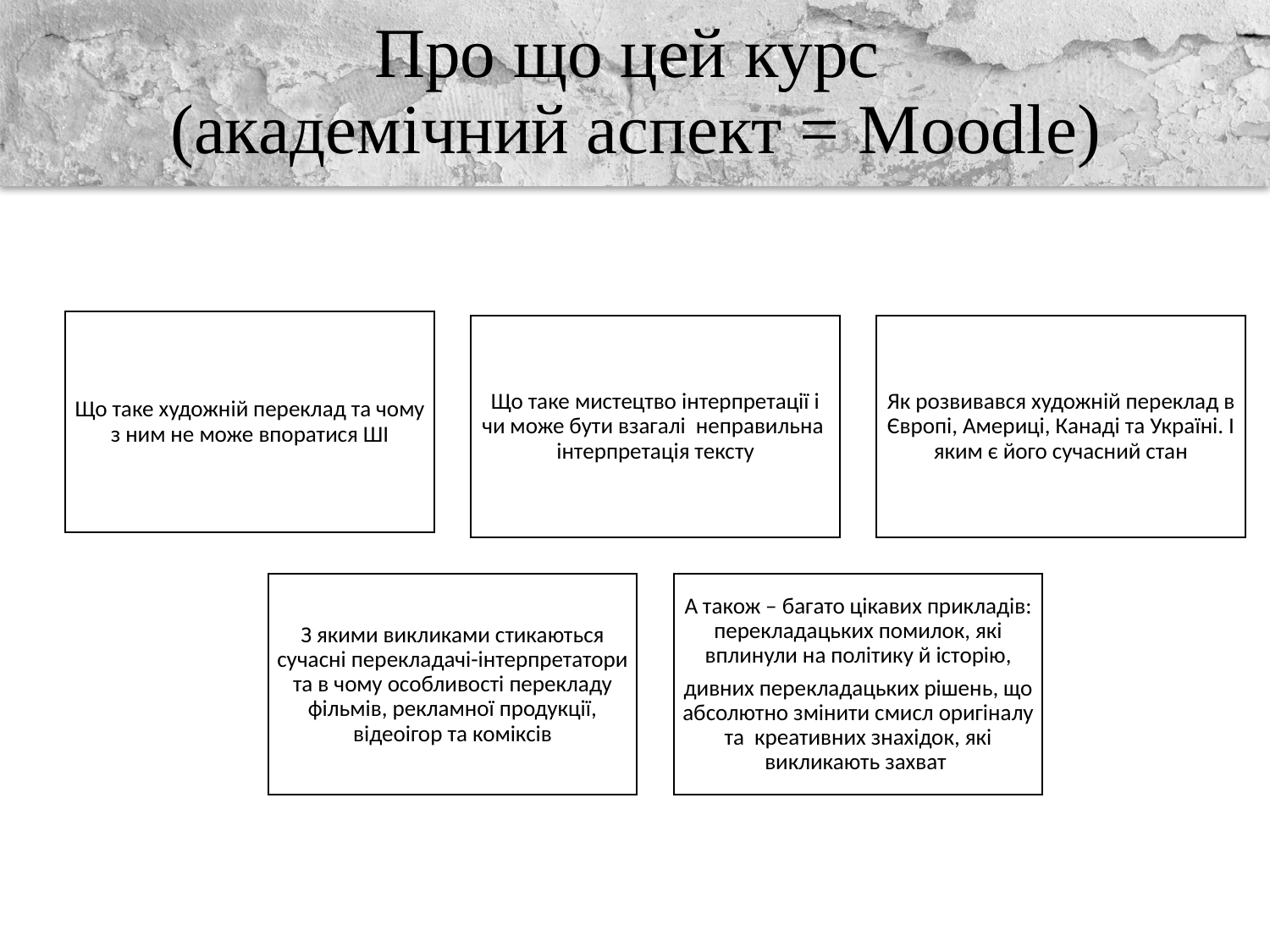

# Про що цей курс (академічний аспект = Moodle)
Що таке художній переклад та чому з ним не може впоратися ШІ
Що таке мистецтво інтерпретації і чи може бути взагалі  неправильна  інтерпретація тексту
Як розвивався художній переклад в Європі, Америці, Канаді та Україні. І яким є його сучасний стан
З якими викликами стикаються сучасні перекладачі-інтерпретатори та в чому особливості перекладу фільмів, рекламної продукції, відеоігор та коміксів
А також – багато цікавих прикладів: перекладацьких помилок, які вплинули на політику й історію,
дивних перекладацьких рішень, що абсолютно змінити смисл оригіналу та  креативних знахідок, які викликають захват